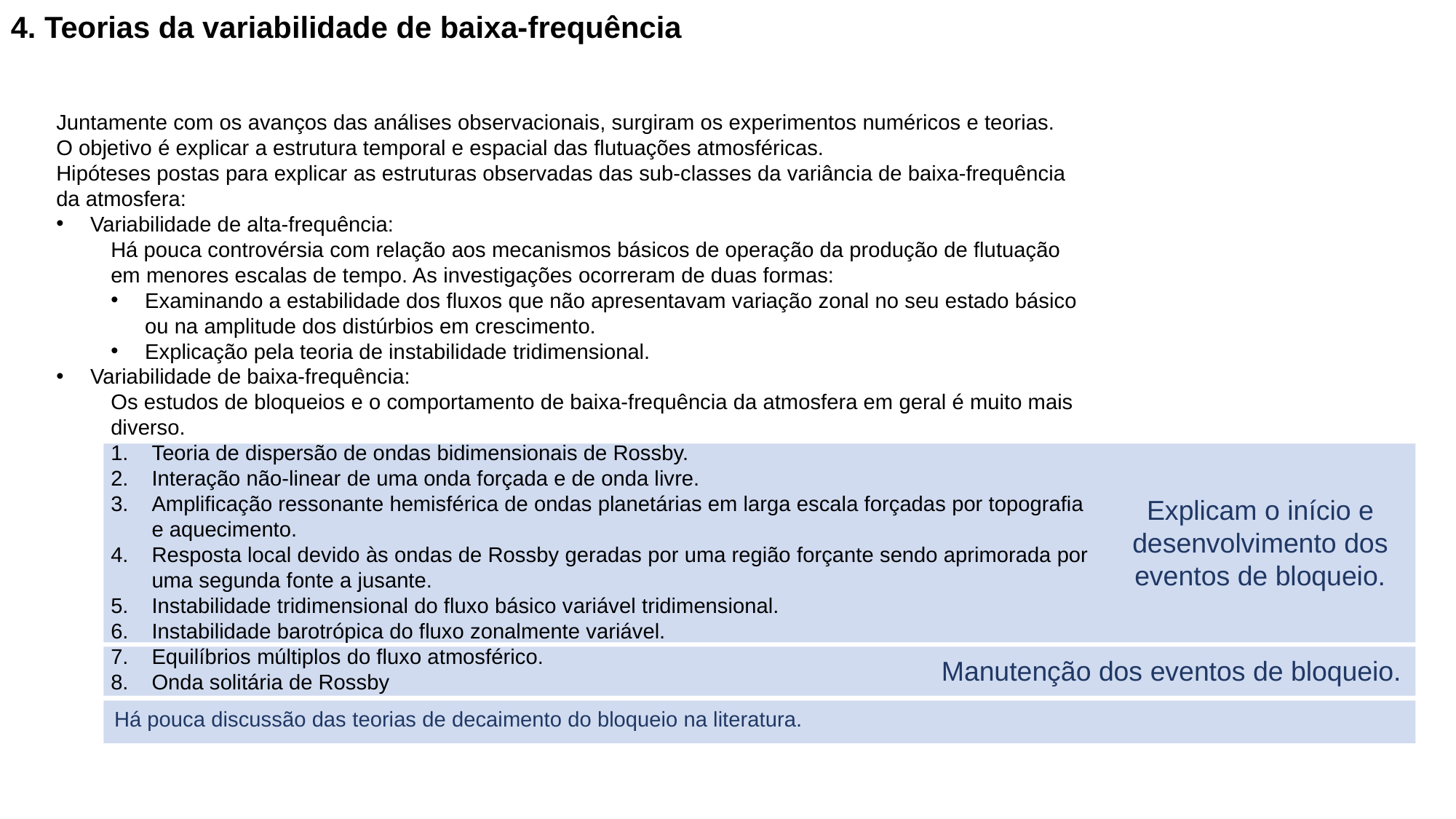

4. Teorias da variabilidade de baixa-frequência
Juntamente com os avanços das análises observacionais, surgiram os experimentos numéricos e teorias.
O objetivo é explicar a estrutura temporal e espacial das flutuações atmosféricas.
Hipóteses postas para explicar as estruturas observadas das sub-classes da variância de baixa-frequência da atmosfera:
Variabilidade de alta-frequência:
Há pouca controvérsia com relação aos mecanismos básicos de operação da produção de flutuação em menores escalas de tempo. As investigações ocorreram de duas formas:
Examinando a estabilidade dos fluxos que não apresentavam variação zonal no seu estado básico ou na amplitude dos distúrbios em crescimento.
Explicação pela teoria de instabilidade tridimensional.
Variabilidade de baixa-frequência:
Os estudos de bloqueios e o comportamento de baixa-frequência da atmosfera em geral é muito mais diverso.
Teoria de dispersão de ondas bidimensionais de Rossby.
Interação não-linear de uma onda forçada e de onda livre.
Amplificação ressonante hemisférica de ondas planetárias em larga escala forçadas por topografia e aquecimento.
Resposta local devido às ondas de Rossby geradas por uma região forçante sendo aprimorada por uma segunda fonte a jusante.
Instabilidade tridimensional do fluxo básico variável tridimensional.
Instabilidade barotrópica do fluxo zonalmente variável.
Equilíbrios múltiplos do fluxo atmosférico.
Onda solitária de Rossby

Explicam o início e desenvolvimento dos eventos de bloqueio.

Manutenção dos eventos de bloqueio.
Há pouca discussão das teorias de decaimento do bloqueio na literatura.